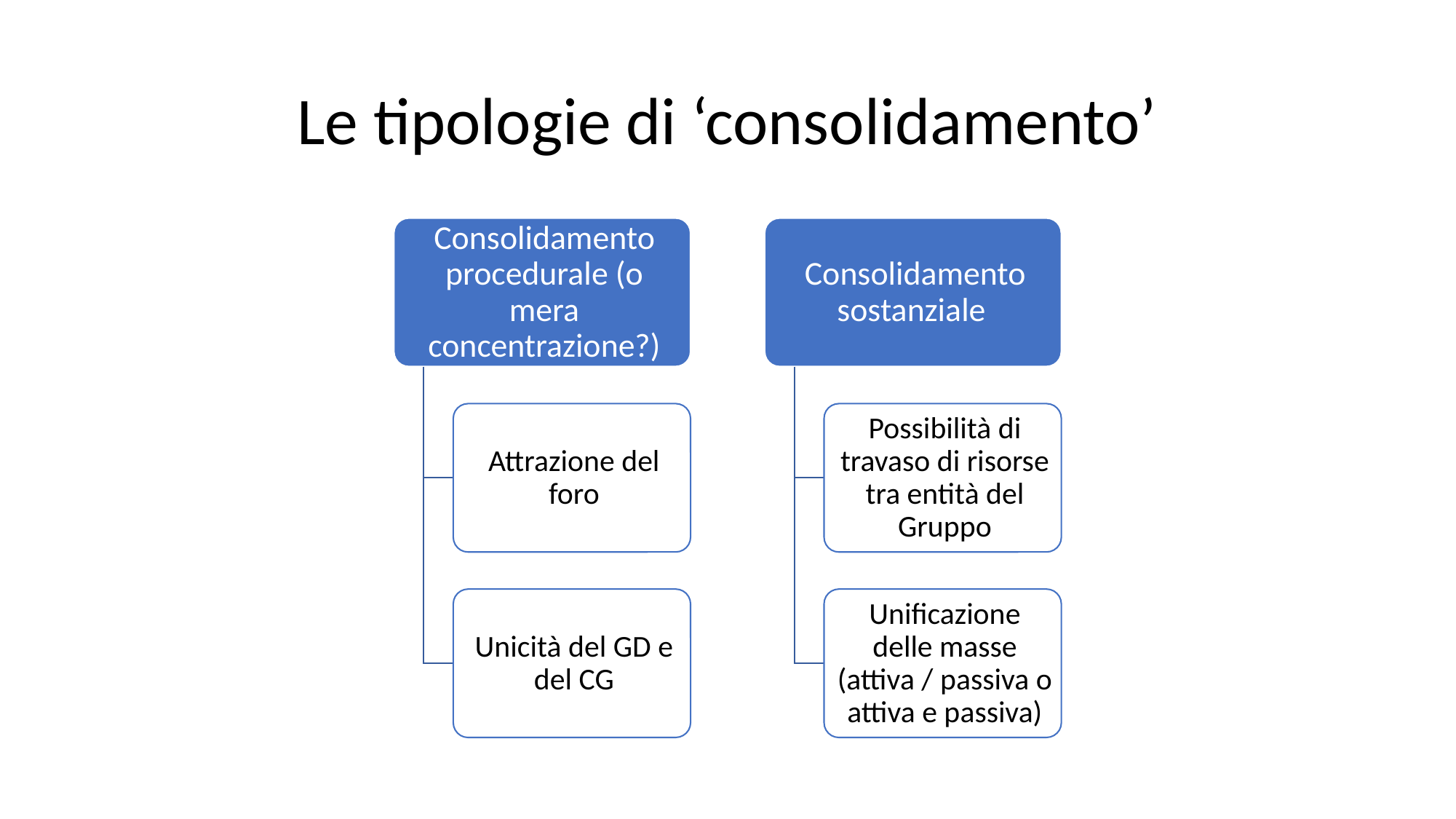

# Le tipologie di ‘consolidamento’
Consolidamento procedurale (o mera concentrazione?)
Attrazione del foro
Unicità del GD e del CG
Consolidamento sostanziale
Possibilità di travaso di risorse tra entità del Gruppo
Unificazione delle masse (attiva / passiva o attiva e passiva)